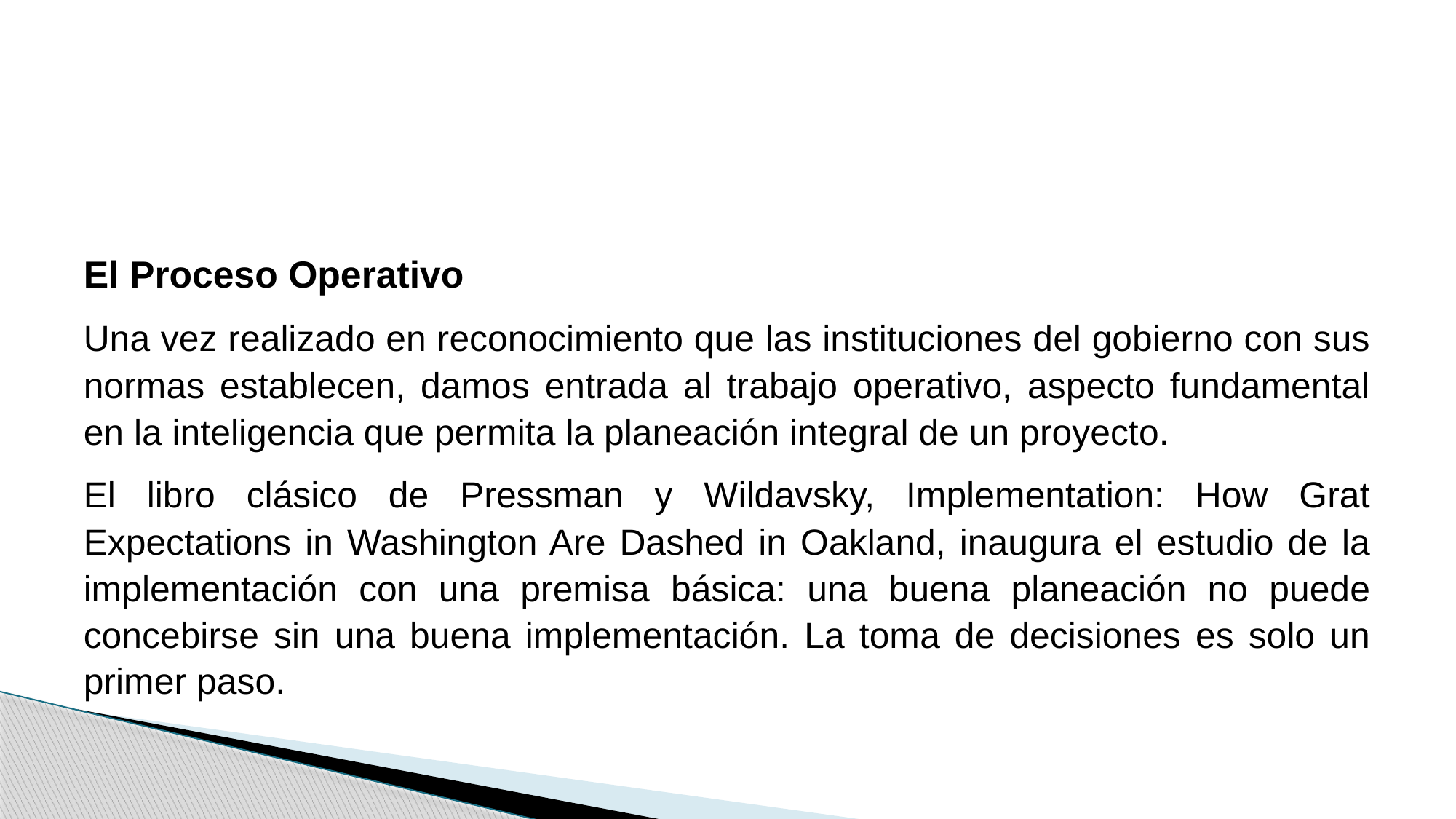

#

El Proceso Operativo
Una vez realizado en reconocimiento que las instituciones del gobierno con sus normas establecen, damos entrada al trabajo operativo, aspecto fundamental en la inteligencia que permita la planeación integral de un proyecto.
El libro clásico de Pressman y Wildavsky, Implementation: How Grat Expectations in Washington Are Dashed in Oakland, inaugura el estudio de la implementación con una premisa básica: una buena planeación no puede concebirse sin una buena implementación. La toma de decisiones es solo un primer paso.